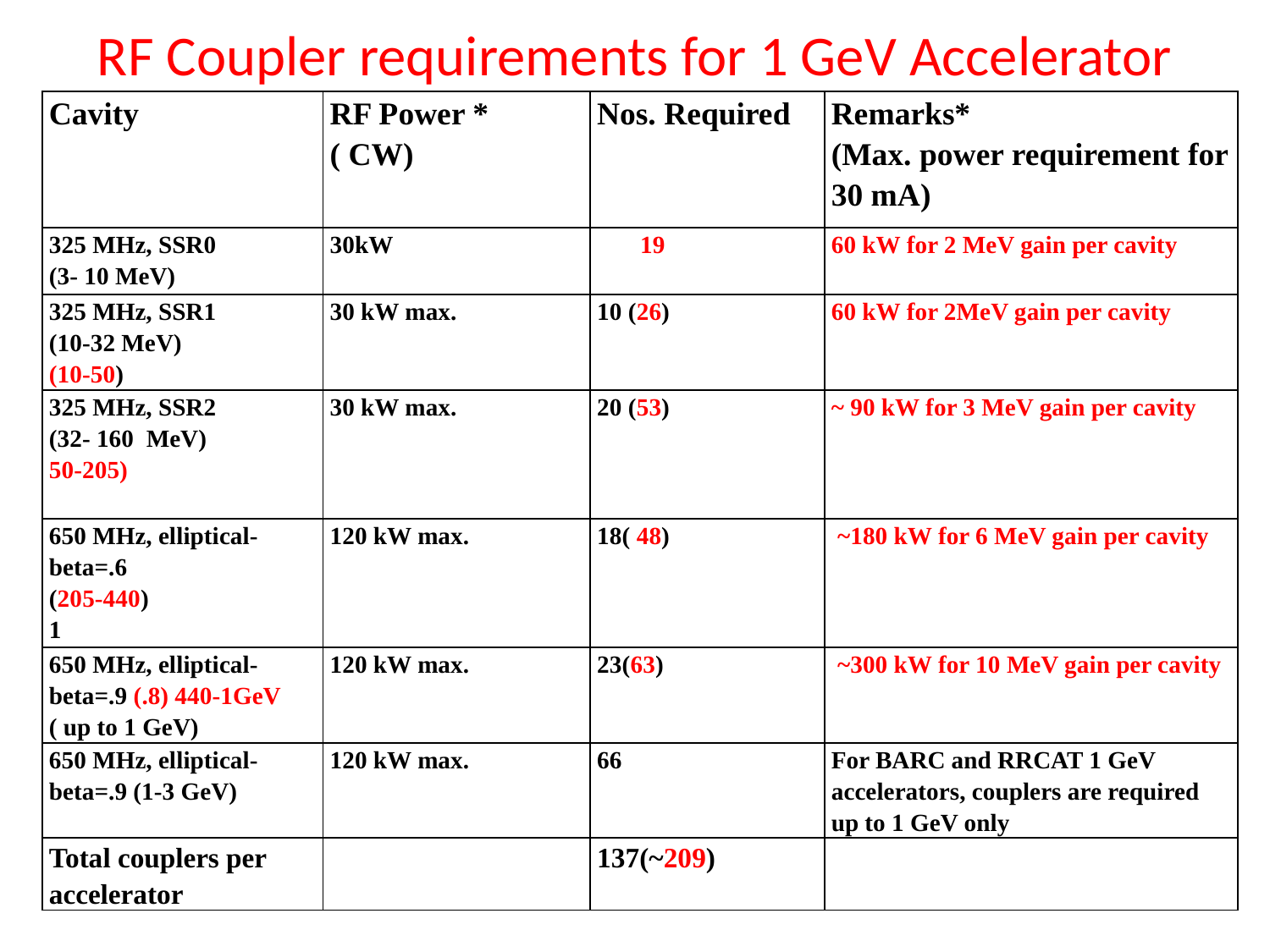

# RF Coupler requirements for 1 GeV Accelerator
| Cavity | RF Power \* ( CW) | Nos. Required | Remarks\* (Max. power requirement for 30 mA) |
| --- | --- | --- | --- |
| 325 MHz, SSR0 (3- 10 MeV) | 30kW | 19 | 60 kW for 2 MeV gain per cavity |
| 325 MHz, SSR1 (10-32 MeV) (10-50) | 30 kW max. | 10 (26) | 60 kW for 2MeV gain per cavity |
| 325 MHz, SSR2 (32- 160 MeV) 50-205) | 30 kW max. | 20 (53) | ~ 90 kW for 3 MeV gain per cavity |
| 650 MHz, elliptical-beta=.6 (205-440) 1 | 120 kW max. | 18( 48) | ~180 kW for 6 MeV gain per cavity |
| 650 MHz, elliptical-beta=.9 (.8) 440-1GeV ( up to 1 GeV) | 120 kW max. | 23(63) | ~300 kW for 10 MeV gain per cavity |
| 650 MHz, elliptical-beta=.9 (1-3 GeV) | 120 kW max. | 66 | For BARC and RRCAT 1 GeV accelerators, couplers are required up to 1 GeV only |
| Total couplers per accelerator |  | 137(~209) |  |